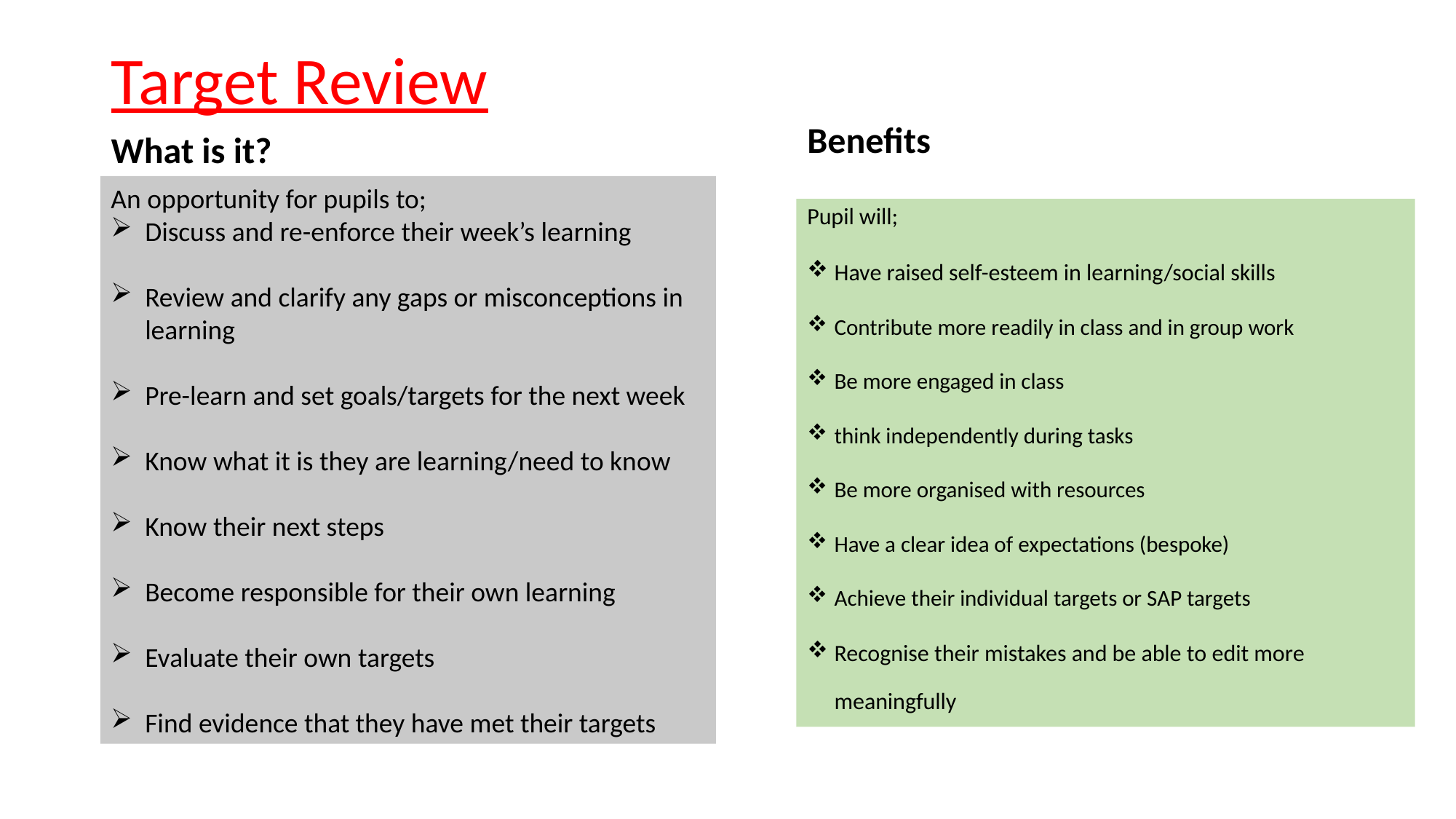

# Target Review
Benefits

What is it?

An opportunity for pupils to;
Discuss and re-enforce their week’s learning

Review and clarify any gaps or misconceptions in learning

Pre-learn and set goals/targets for the next week

Know what it is they are learning/need to know

Know their next steps

Become responsible for their own learning

Evaluate their own targets

Find evidence that they have met their targets
Pupil will;
Have raised self-esteem in learning/social skills
Contribute more readily in class and in group work
Be more engaged in class
think independently during tasks
Be more organised with resources
Have a clear idea of expectations (bespoke)
Achieve their individual targets or SAP targets
Recognise their mistakes and be able to edit more meaningfully